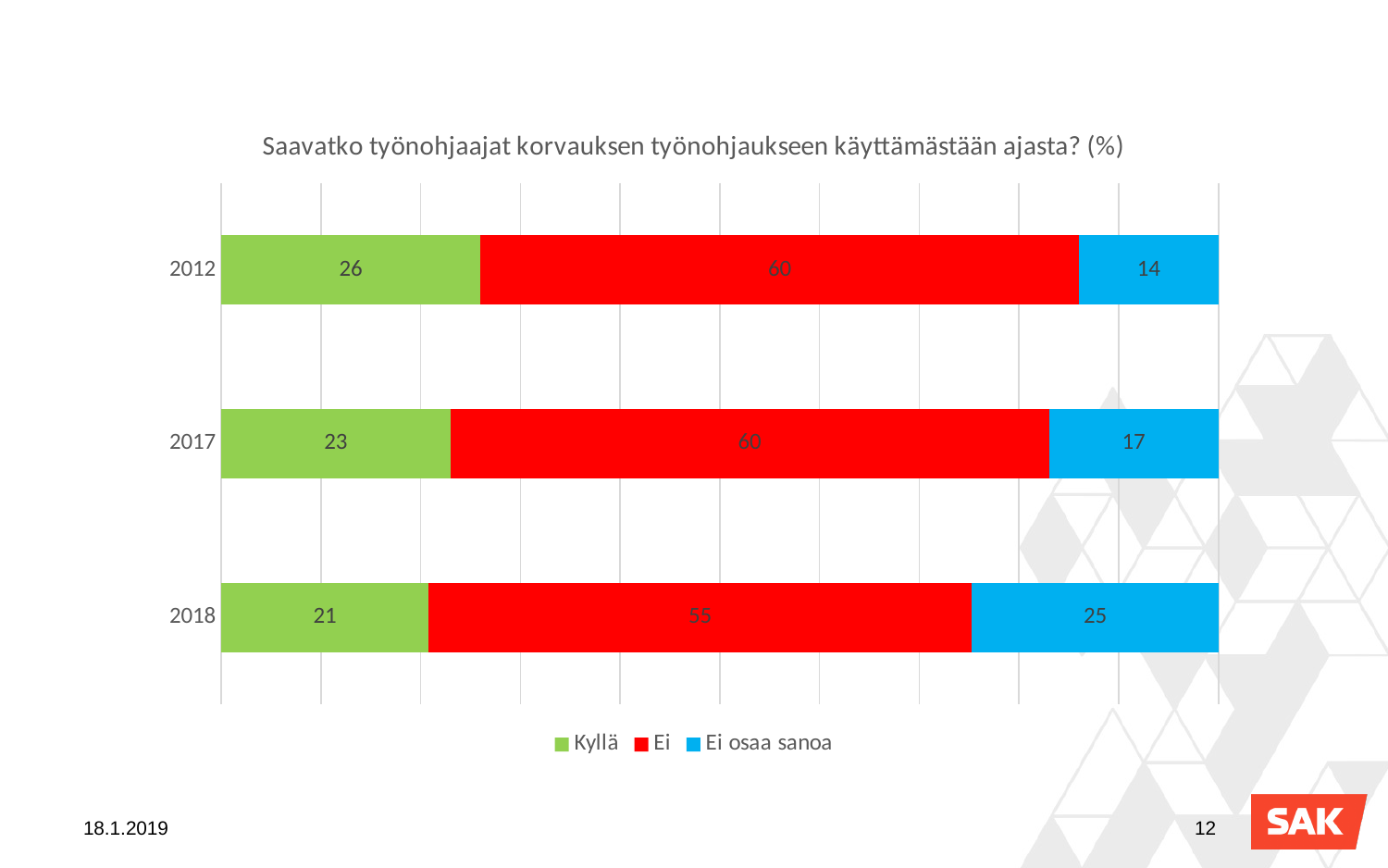

### Chart: Saavatko työnohjaajat korvauksen työnohjaukseen käyttämästään ajasta? (%)

| Category | Kyllä | Ei | Ei osaa sanoa |
|---|---|---|---|
| 2012 | 26.0 | 60.0 | 14.0 |
| 2017 | 23.0 | 60.0 | 17.0 |
| 2018 | 21.0 | 55.0 | 25.0 |
18.1.2019
12